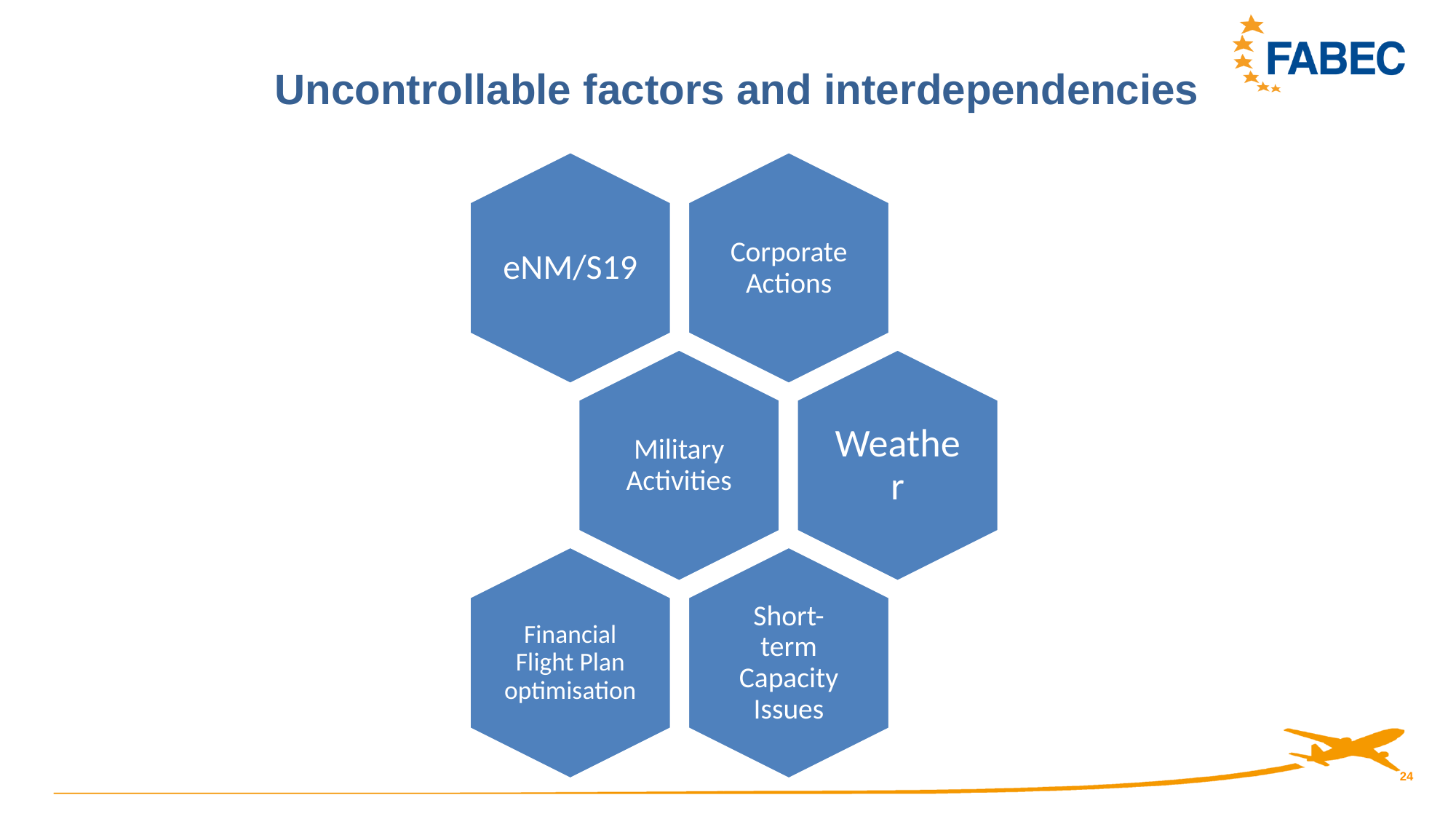

Uncontrollable factors and interdependencies
Corporate Actions
eNM/S19
Military Activities
Weather
Short-term Capacity Issues
Financial Flight Plan optimisation